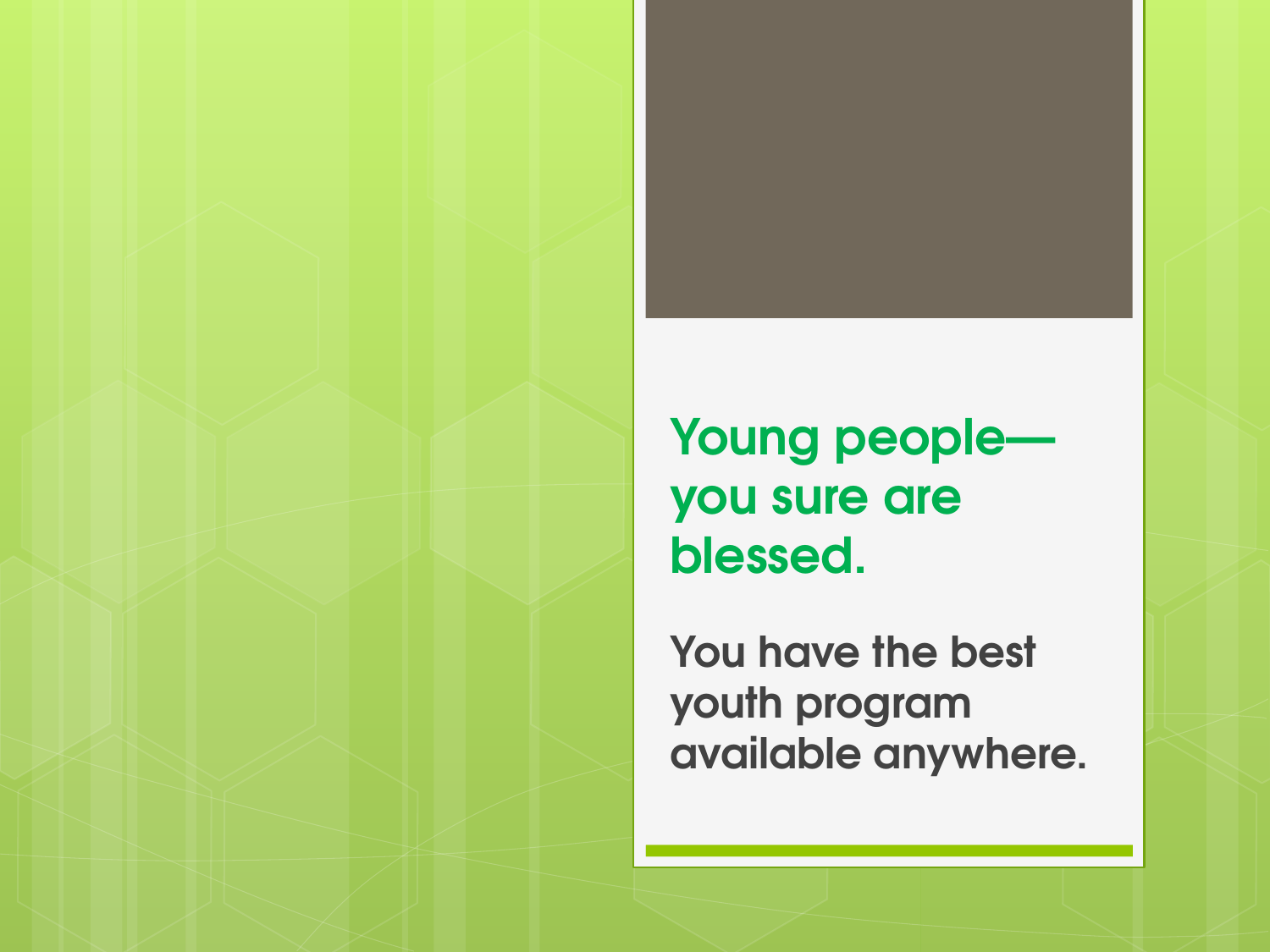

# Young people—you sure are blessed.
You have the best youth program available anywhere.